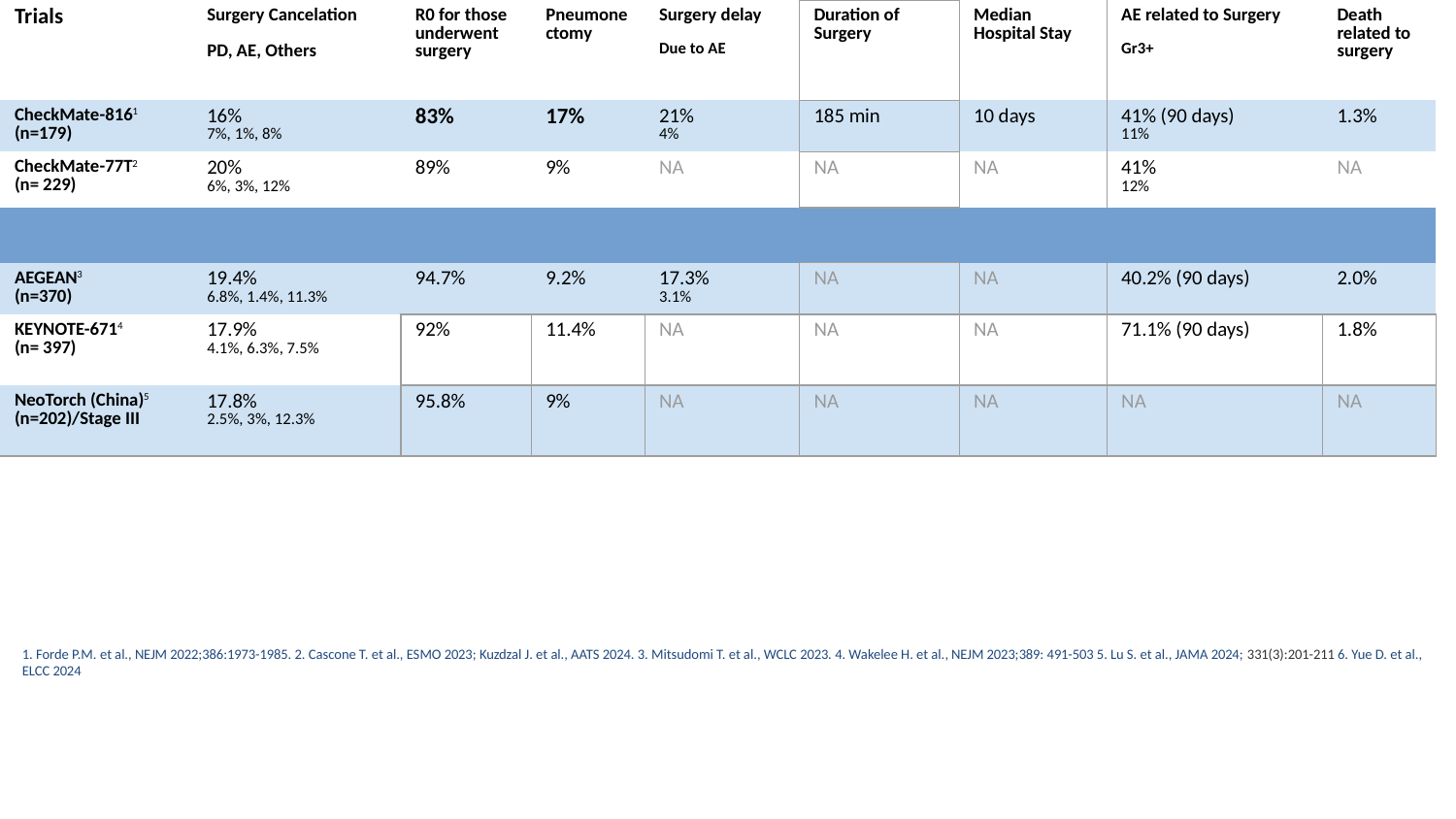

# Surgical Outcomes from Phase 3 Trials: IO + Chemo
| Trials | Surgery Cancelation PD, AE, Others | R0 for those underwent surgery | Pneumonectomy | Surgery delay Due to AE | Duration of Surgery | Median Hospital Stay | AE related to Surgery Gr3+ | Death related to surgery |
| --- | --- | --- | --- | --- | --- | --- | --- | --- |
| CheckMate-8161 (n=179) | 16% 7%, 1%, 8% | 83% | 17% | 21% 4% | 185 min | 10 days | 41% (90 days) 11% | 1.3% |
| CheckMate-77T2 (n= 229) | 20% 6%, 3%, 12% | 89% | 9% | NA | NA | NA | 41% 12% | NA |
|  |  |  |  |  |  |  |  |  |
| AEGEAN3 (n=370) | 19.4% 6.8%, 1.4%, 11.3% | 94.7% | 9.2% | 17.3% 3.1% | NA | NA | 40.2% (90 days) | 2.0% |
| KEYNOTE-6714 (n= 397) | 17.9% 4.1%, 6.3%, 7.5% | 92% | 11.4% | NA | NA | NA | 71.1% (90 days) | 1.8% |
| NeoTorch (China)5 (n=202)/Stage III | 17.8% 2.5%, 3%, 12.3% | 95.8% | 9% | NA | NA | NA | NA | NA |
| Rationale-315 (China)6 (n=226) | 15.9% 2.6%, 2.6%, 10% | 95.3% | 8.4% | 16.3% 6.3% | 2.7 hours | 7 days | 63.7% 11.1% | 1.3% |
1. Forde P.M. et al., NEJM 2022;386:1973-1985. 2. Cascone T. et al., ESMO 2023; Kuzdzal J. et al., AATS 2024. 3. Mitsudomi T. et al., WCLC 2023. 4. Wakelee H. et al., NEJM 2023;389: 491-503 5. Lu S. et al., JAMA 2024; 331(3):201-211 6. Yue D. et al., ELCC 2024